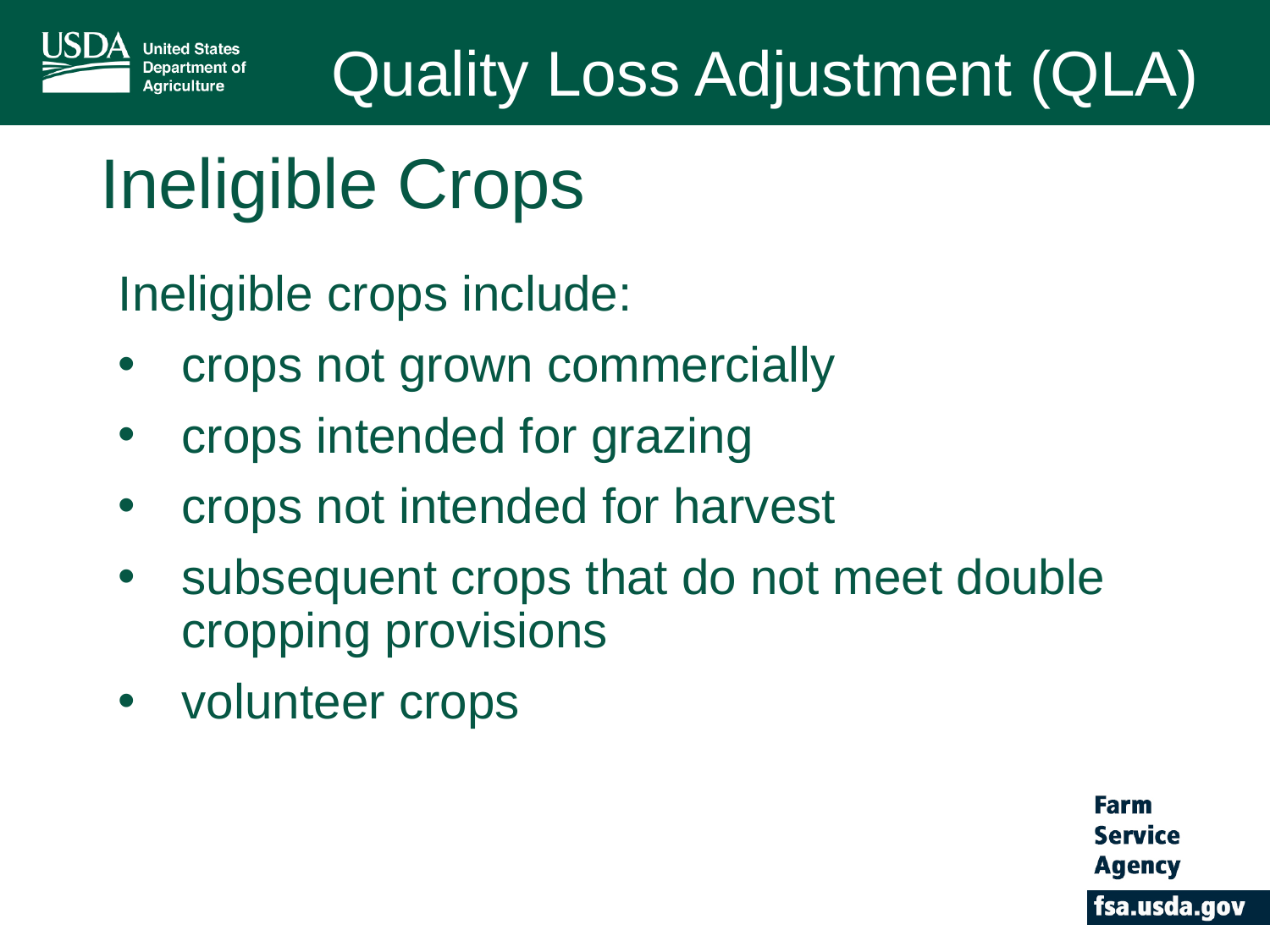

Quality Loss Adjustment (QLA)
# Ineligible Crops
Ineligible crops include:
crops not grown commercially
crops intended for grazing
crops not intended for harvest
subsequent crops that do not meet double cropping provisions
volunteer crops